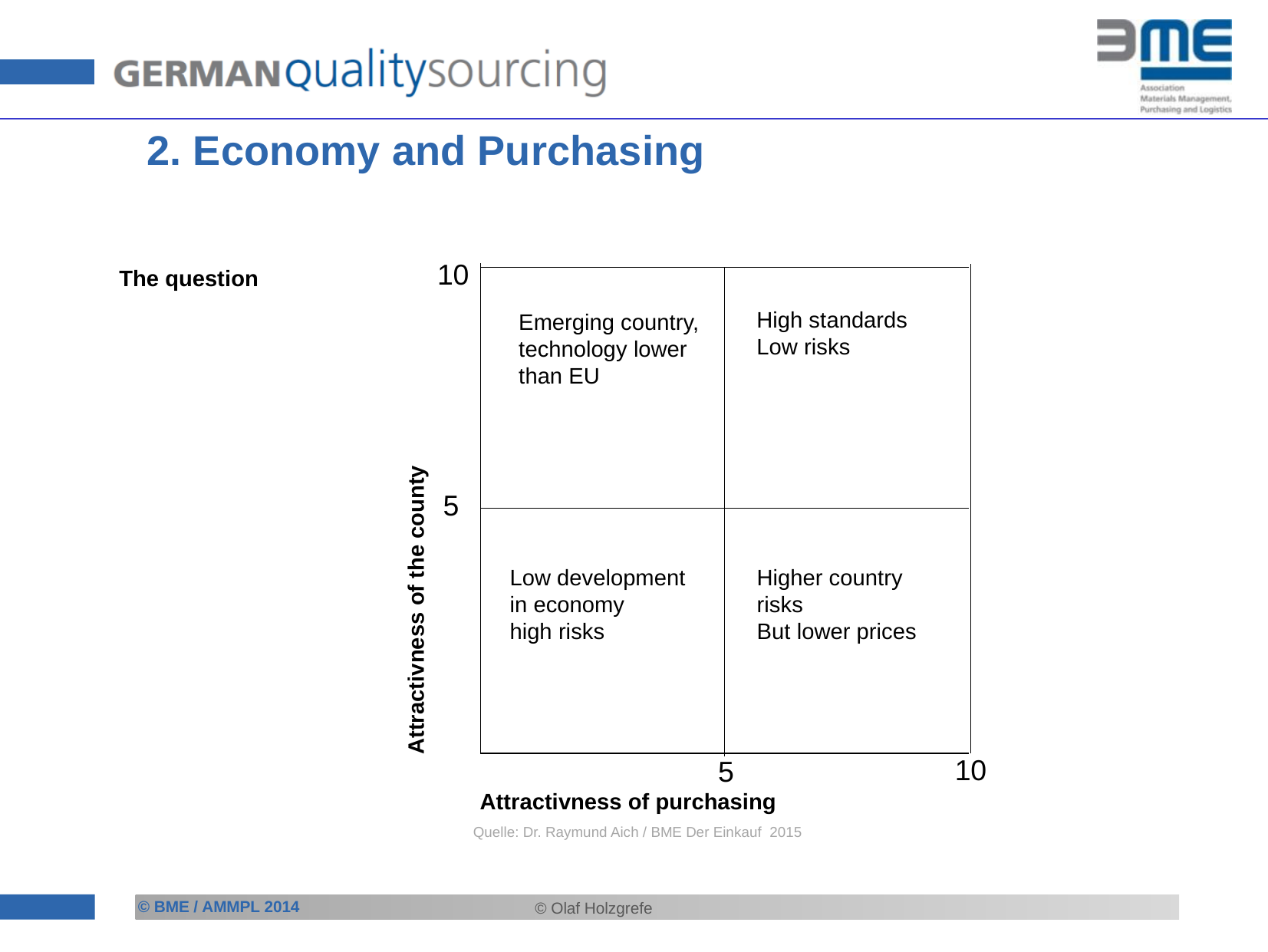

# 2. Economy and Purchasing
10
The question
High standards
Low risks
Emerging country,
technology lower
than EU
5
Attractivness of the county
Low development
in economy
high risks
Higher country
risks
But lower prices
10
5
Attractivness of purchasing
Quelle: Dr. Raymund Aich / BME Der Einkauf  2015